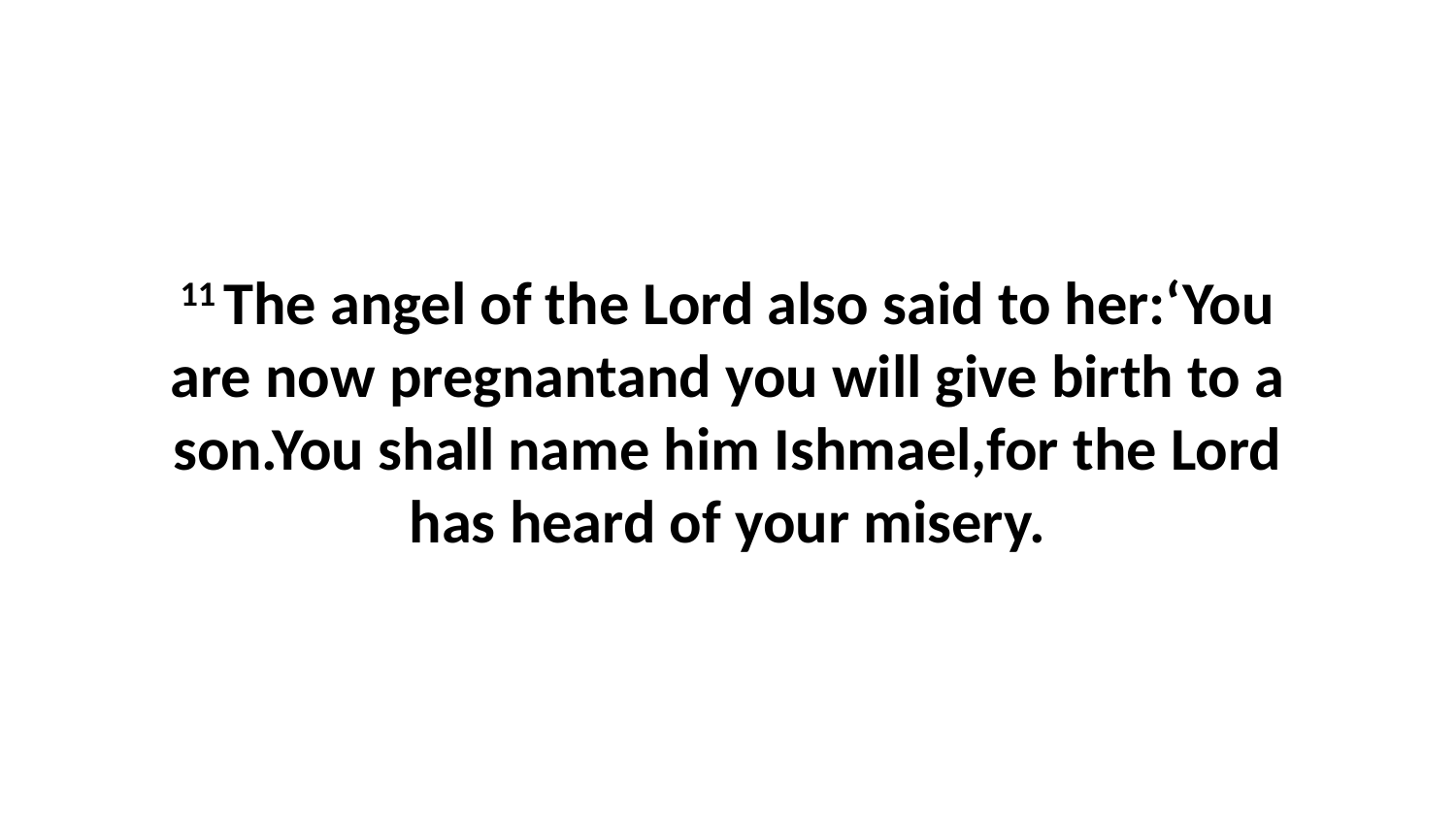

11 The angel of the Lord also said to her:‘You are now pregnantand you will give birth to a son.You shall name him Ishmael,for the Lord has heard of your misery.